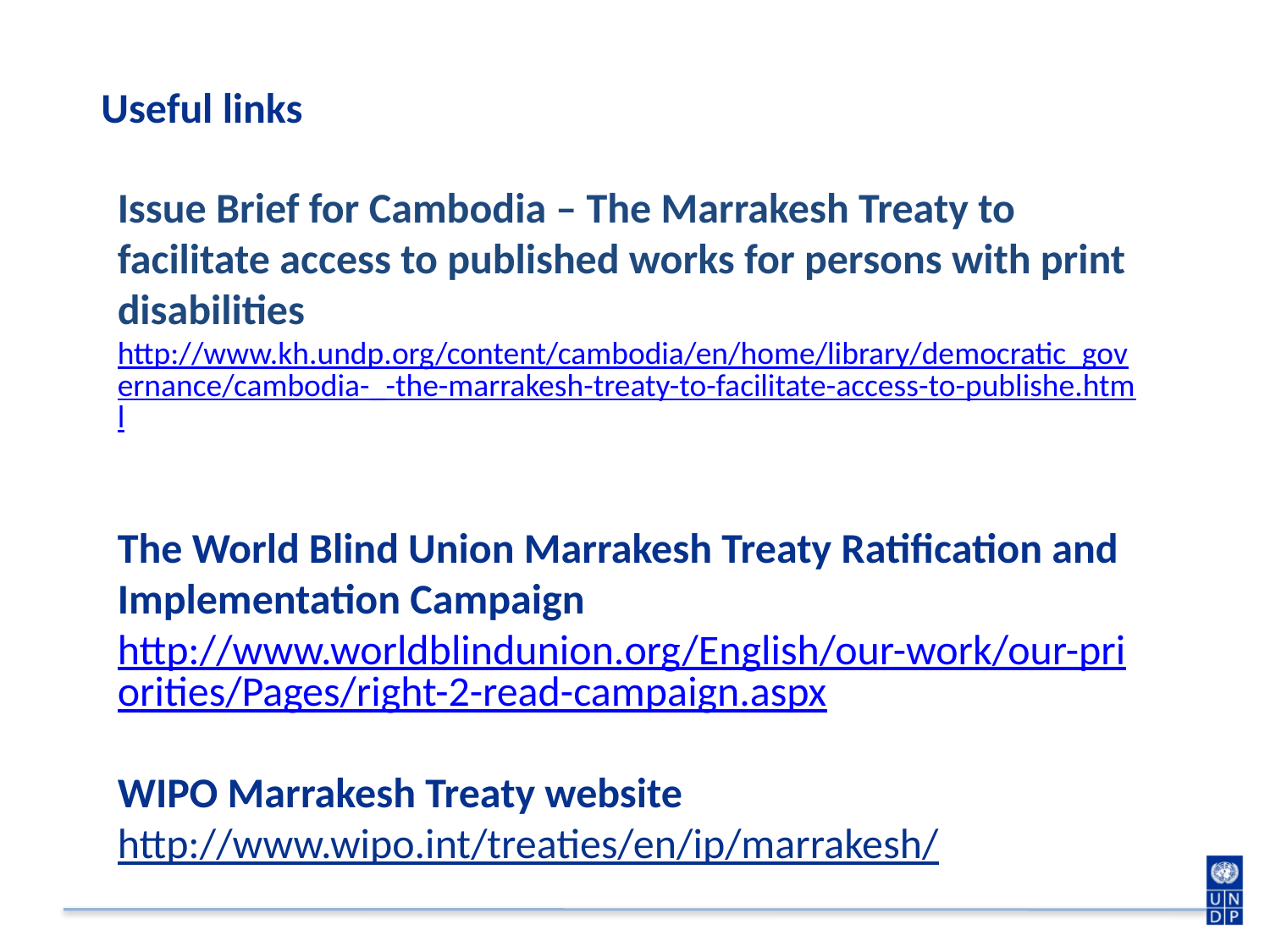

Useful links
Issue Brief for Cambodia – The Marrakesh Treaty to facilitate access to published works for persons with print disabilities
http://www.kh.undp.org/content/cambodia/en/home/library/democratic_governance/cambodia-_-the-marrakesh-treaty-to-facilitate-access-to-publishe.html

The World Blind Union Marrakesh Treaty Ratification and Implementation Campaign
http://www.worldblindunion.org/English/our-work/our-priorities/Pages/right-2-read-campaign.aspx

WIPO Marrakesh Treaty website
http://www.wipo.int/treaties/en/ip/marrakesh/